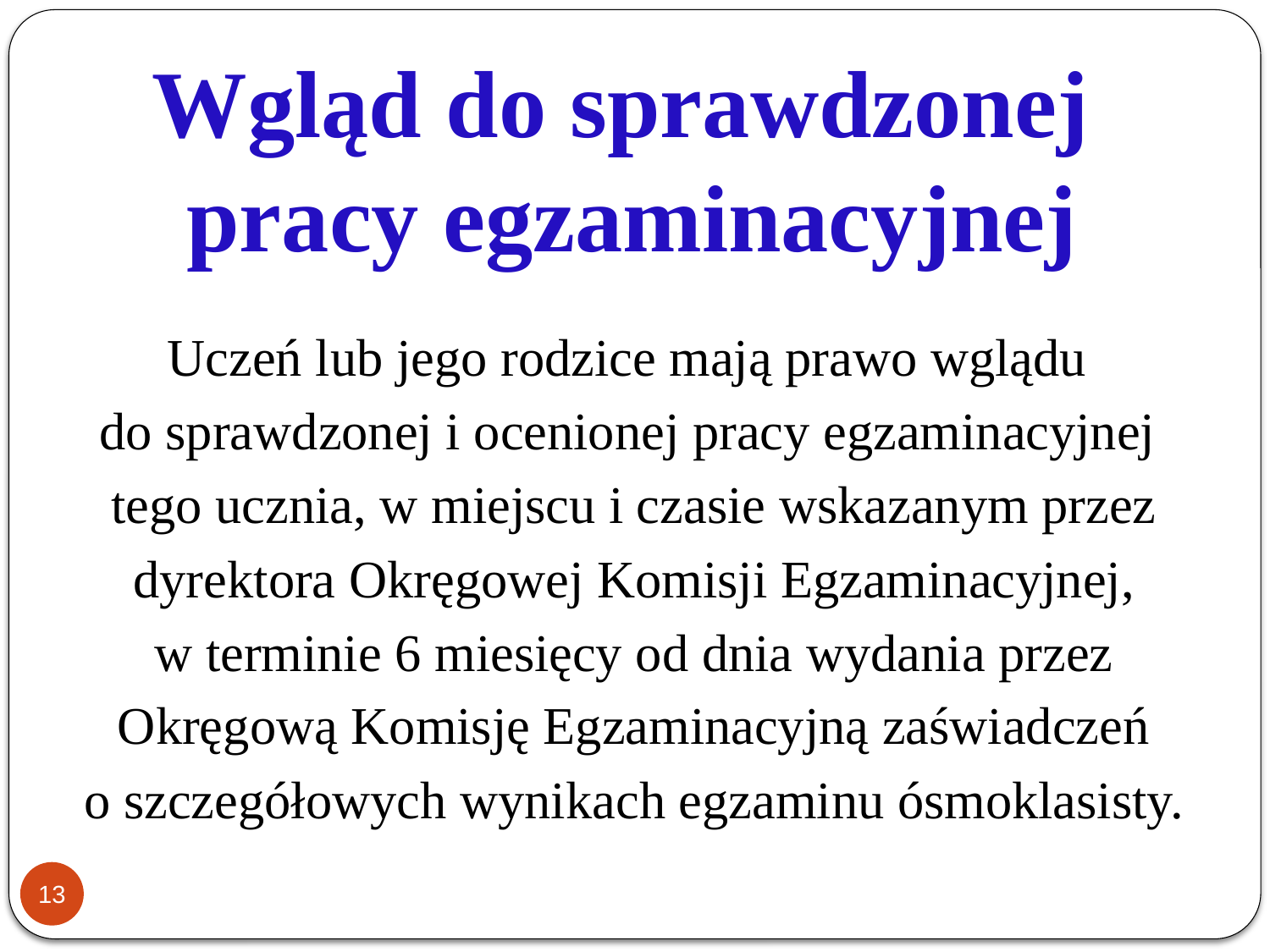

Wgląd do sprawdzonej
pracy egzaminacyjnej
Uczeń lub jego rodzice mają prawo wglądu
do sprawdzonej i ocenionej pracy egzaminacyjnej
tego ucznia, w miejscu i czasie wskazanym przez
dyrektora Okręgowej Komisji Egzaminacyjnej,
w terminie 6 miesięcy od dnia wydania przez
Okręgową Komisję Egzaminacyjną zaświadczeń
o szczegółowych wynikach egzaminu ósmoklasisty.
13